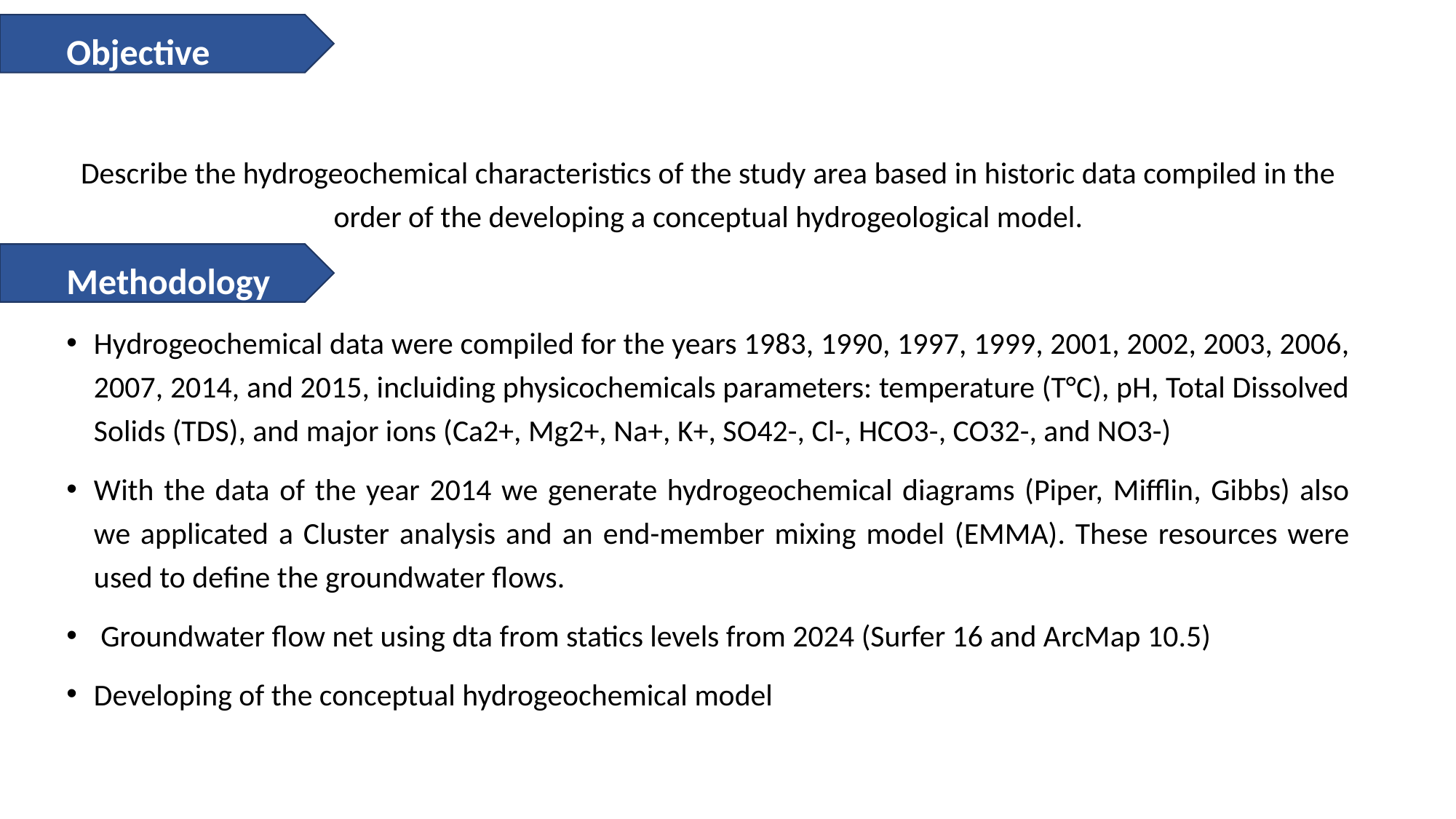

Objective

Describe the hydrogeochemical characteristics of the study area based in historic data compiled in the order of the developing a conceptual hydrogeological model.
Methodology
Hydrogeochemical data were compiled for the years 1983, 1990, 1997, 1999, 2001, 2002, 2003, 2006, 2007, 2014, and 2015, incluiding physicochemicals parameters: temperature (T°C), pH, Total Dissolved Solids (TDS), and major ions (Ca2+, Mg2+, Na+, K+, SO42-, Cl-, HCO3-, CO32-, and NO3-)
With the data of the year 2014 we generate hydrogeochemical diagrams (Piper, Mifflin, Gibbs) also we applicated a Cluster analysis and an end-member mixing model (EMMA). These resources were used to define the groundwater flows.
 Groundwater flow net using dta from statics levels from 2024 (Surfer 16 and ArcMap 10.5)
Developing of the conceptual hydrogeochemical model